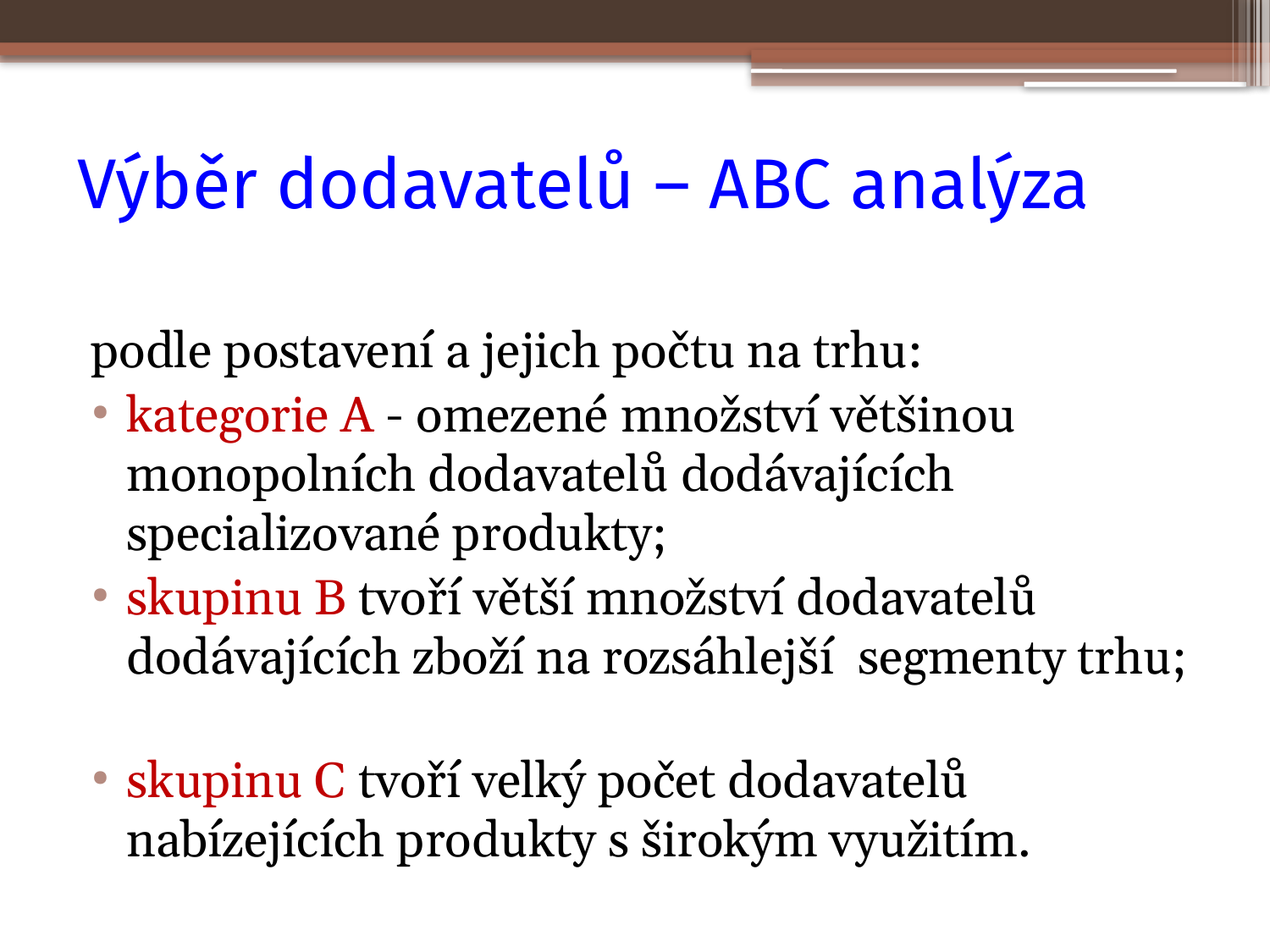

# Výběr dodavatelů – ABC analýza
podle postavení a jejich počtu na trhu:
kategorie A - omezené množství většinou monopolních dodavatelů dodávajících specializované produkty;
skupinu B tvoří větší množství dodavatelů dodávajících zboží na rozsáhlejší  segmenty trhu;
skupinu C tvoří velký počet dodavatelů nabízejících produkty s širokým využitím.